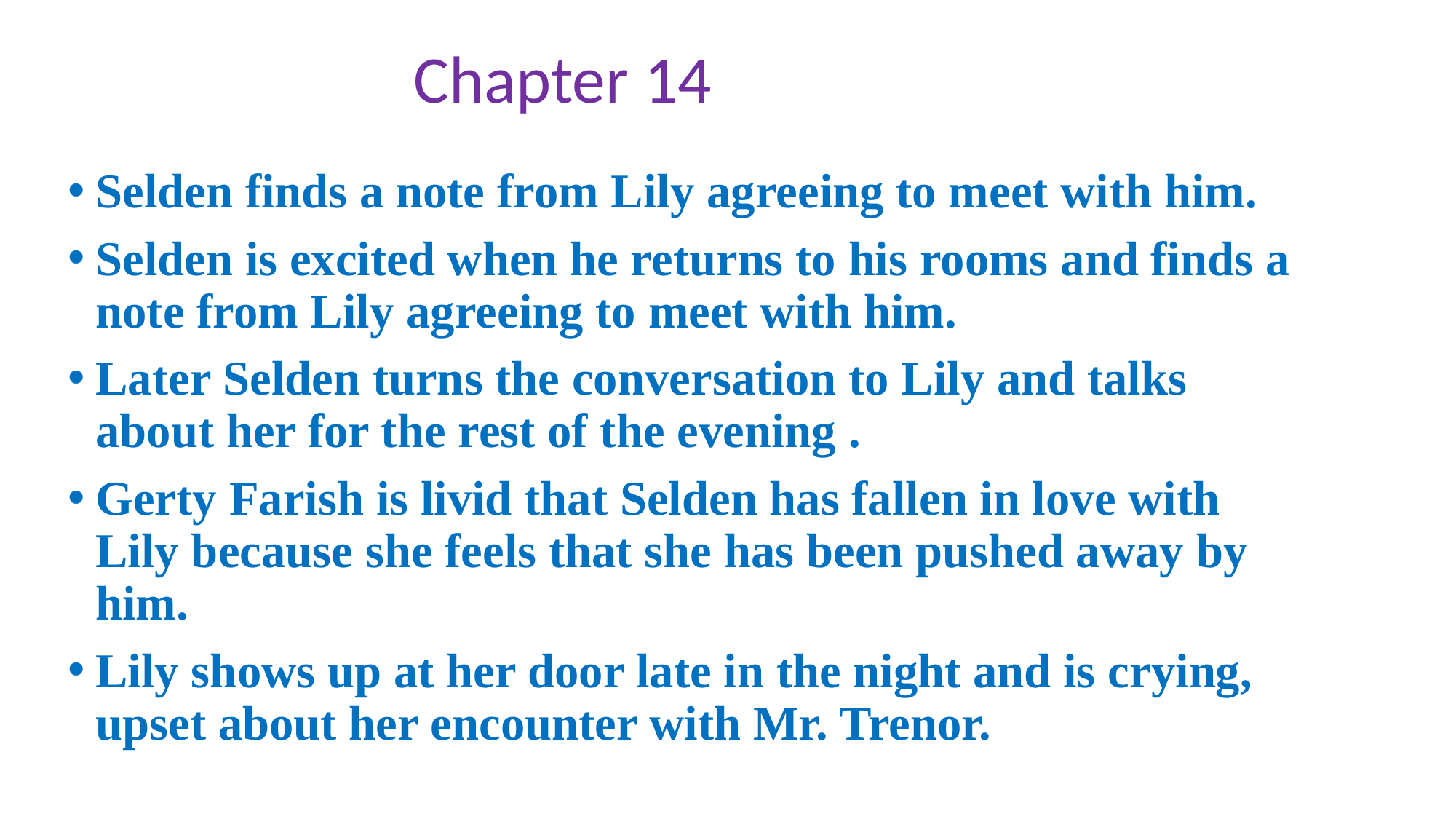

# Chapter 14
Selden finds a note from Lily agreeing to meet with him.
Selden is excited when he returns to his rooms and finds a note from Lily agreeing to meet with him.
Later Selden turns the conversation to Lily and talks about her for the rest of the evening .
Gerty Farish is livid that Selden has fallen in love with Lily because she feels that she has been pushed away by him.
Lily shows up at her door late in the night and is crying, upset about her encounter with Mr. Trenor.